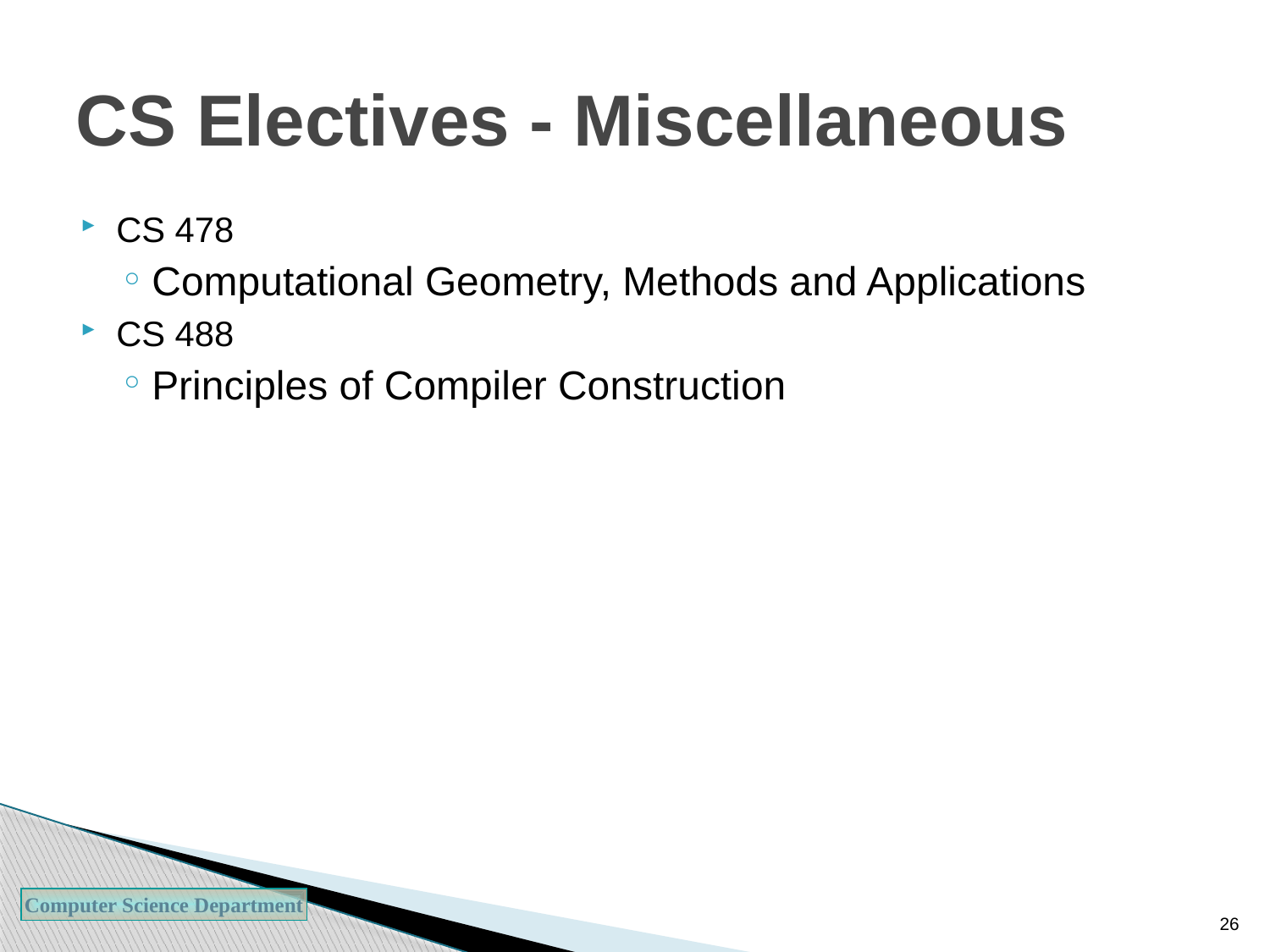

# CS Electives - Miscellaneous
CS 478
Computational Geometry, Methods and Applications
CS 488
Principles of Compiler Construction
26